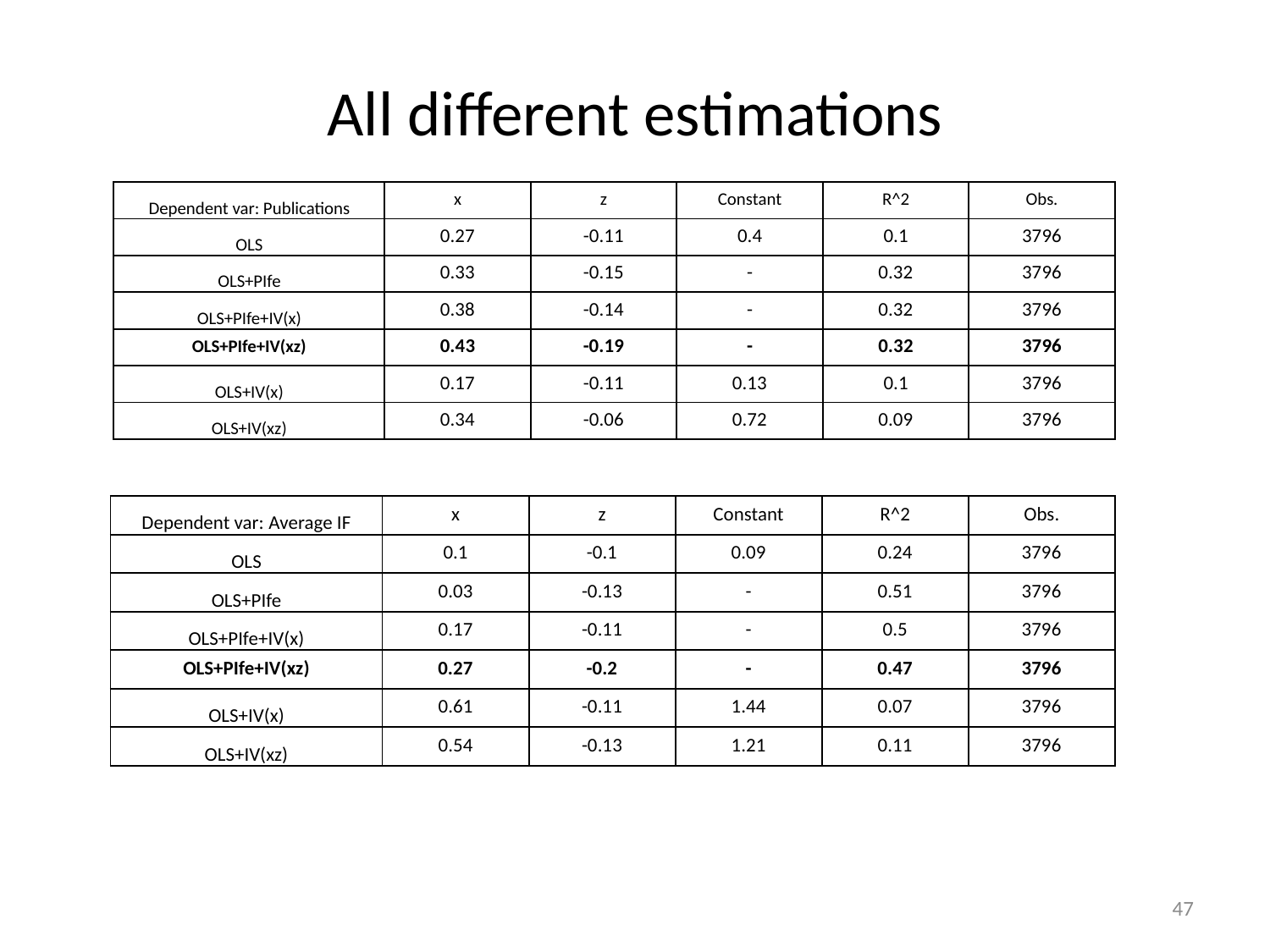

# All different estimations
| Dependent var: Publications | x | z | Constant | R^2 | Obs. |
| --- | --- | --- | --- | --- | --- |
| OLS | 0.27 | -0.11 | 0.4 | 0.1 | 3796 |
| OLS+PIfe | 0.33 | -0.15 | - | 0.32 | 3796 |
| OLS+PIfe+IV(x) | 0.38 | -0.14 | - | 0.32 | 3796 |
| OLS+PIfe+IV(xz) | 0.43 | -0.19 | - | 0.32 | 3796 |
| OLS+IV(x) | 0.17 | -0.11 | 0.13 | 0.1 | 3796 |
| OLS+IV(xz) | 0.34 | -0.06 | 0.72 | 0.09 | 3796 |
| Dependent var: Average IF | x | z | Constant | R^2 | Obs. |
| --- | --- | --- | --- | --- | --- |
| OLS | 0.1 | -0.1 | 0.09 | 0.24 | 3796 |
| OLS+PIfe | 0.03 | -0.13 | - | 0.51 | 3796 |
| OLS+PIfe+IV(x) | 0.17 | -0.11 | - | 0.5 | 3796 |
| OLS+PIfe+IV(xz) | 0.27 | -0.2 | - | 0.47 | 3796 |
| OLS+IV(x) | 0.61 | -0.11 | 1.44 | 0.07 | 3796 |
| OLS+IV(xz) | 0.54 | -0.13 | 1.21 | 0.11 | 3796 |
47